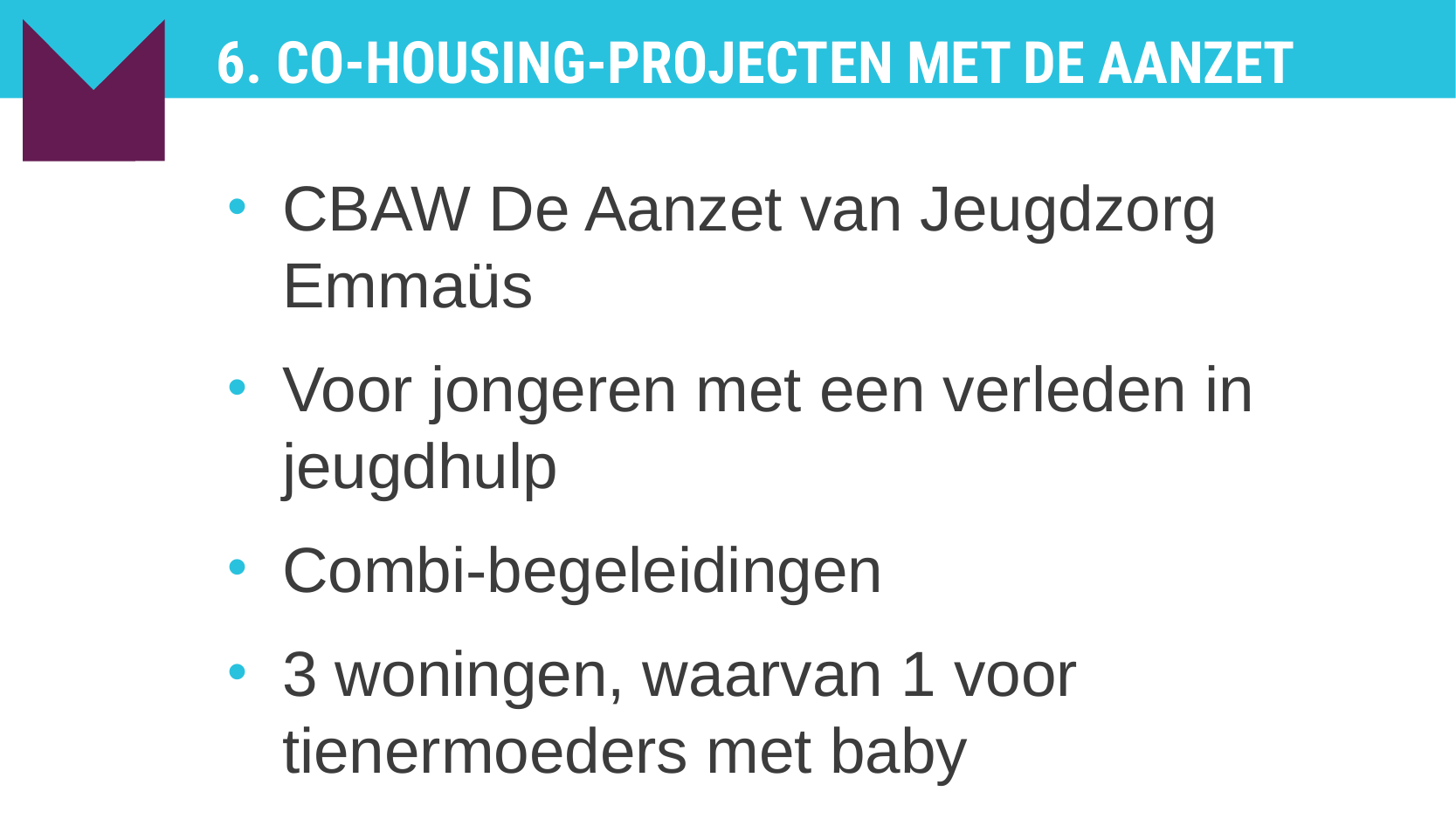

# 6. Co-housing-projecten met De Aanzet
CBAW De Aanzet van Jeugdzorg Emmaüs
Voor jongeren met een verleden in jeugdhulp
Combi-begeleidingen
3 woningen, waarvan 1 voor tienermoeders met baby